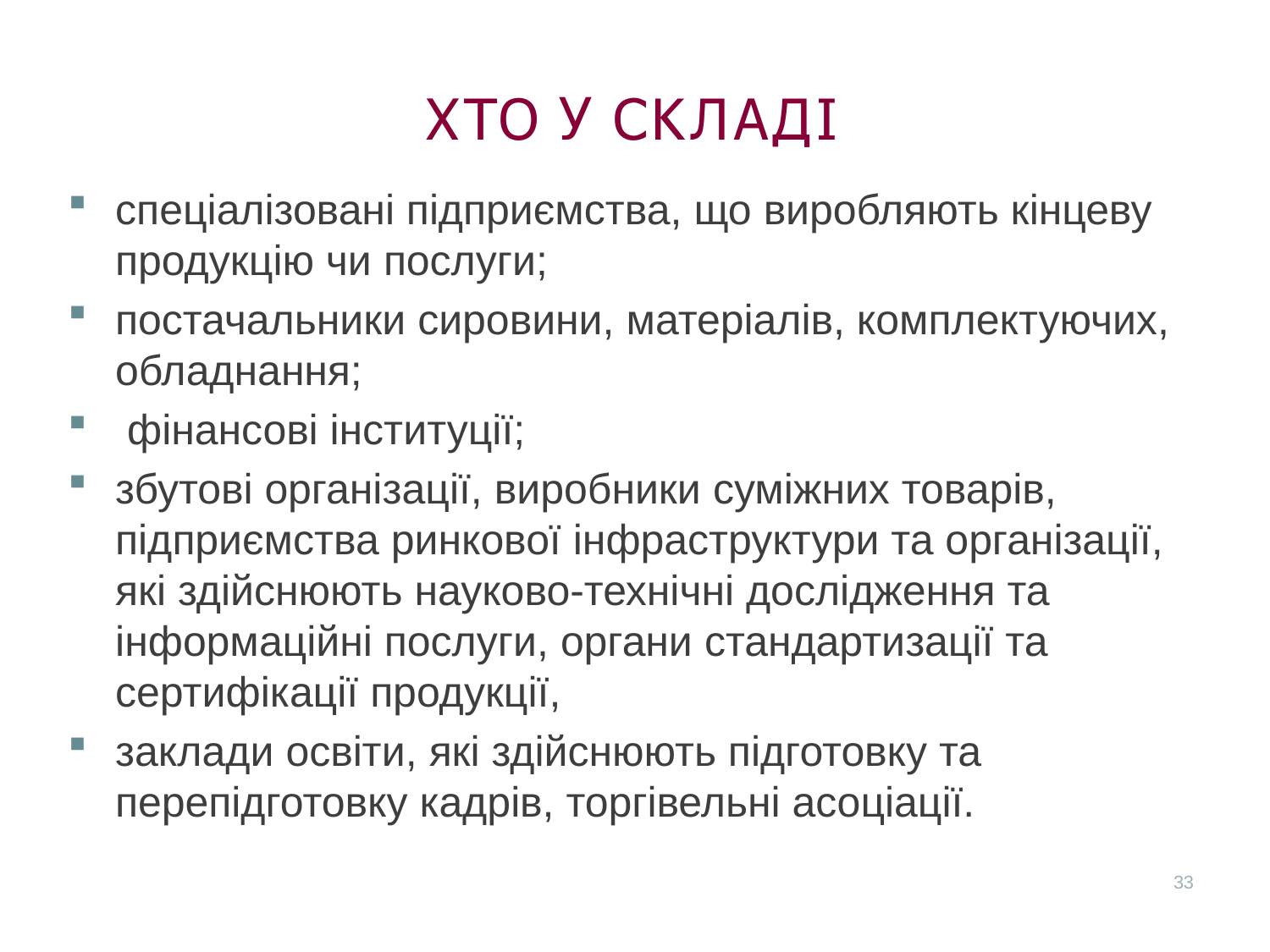

# Хто у складі
спеціалізовані підприємства, що виробляють кінцеву продукцію чи послуги;
постачальники сировини, матеріалів, комплектуючих, обладнання;
 фінансові інституції;
збутові організації, виробники суміжних товарів, підприємства ринкової інфраструктури та організації, які здійснюють науково-технічні дослідження та інформаційні послуги, органи стандартизації та сертифікації продукції,
заклади освіти, які здійснюють підготовку та перепідготовку кадрів, торгівельні асоціації.
33